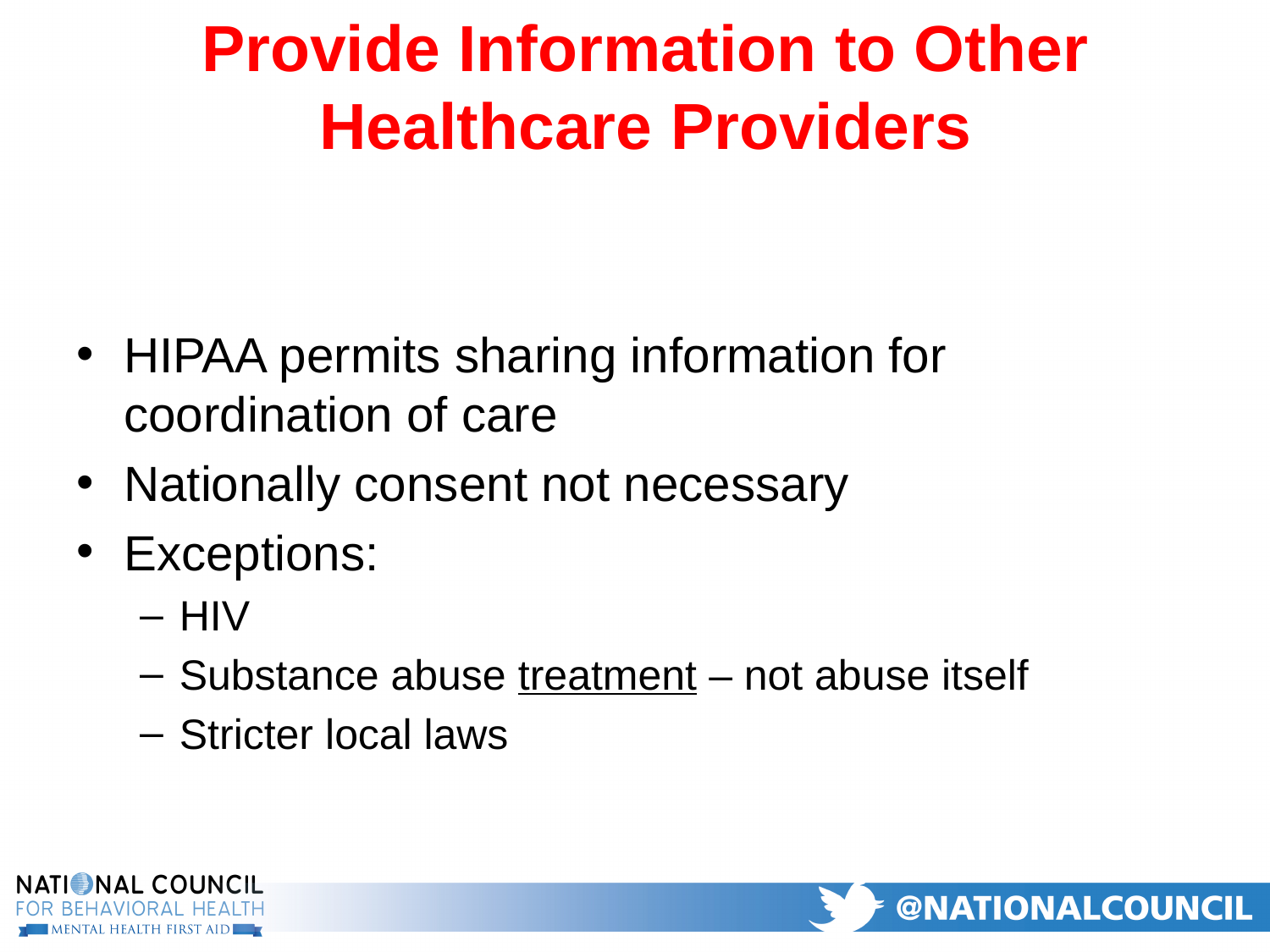

# Provide Information to Other Healthcare Providers
HIPAA permits sharing information for coordination of care
Nationally consent not necessary
Exceptions:
HIV
Substance abuse treatment – not abuse itself
Stricter local laws